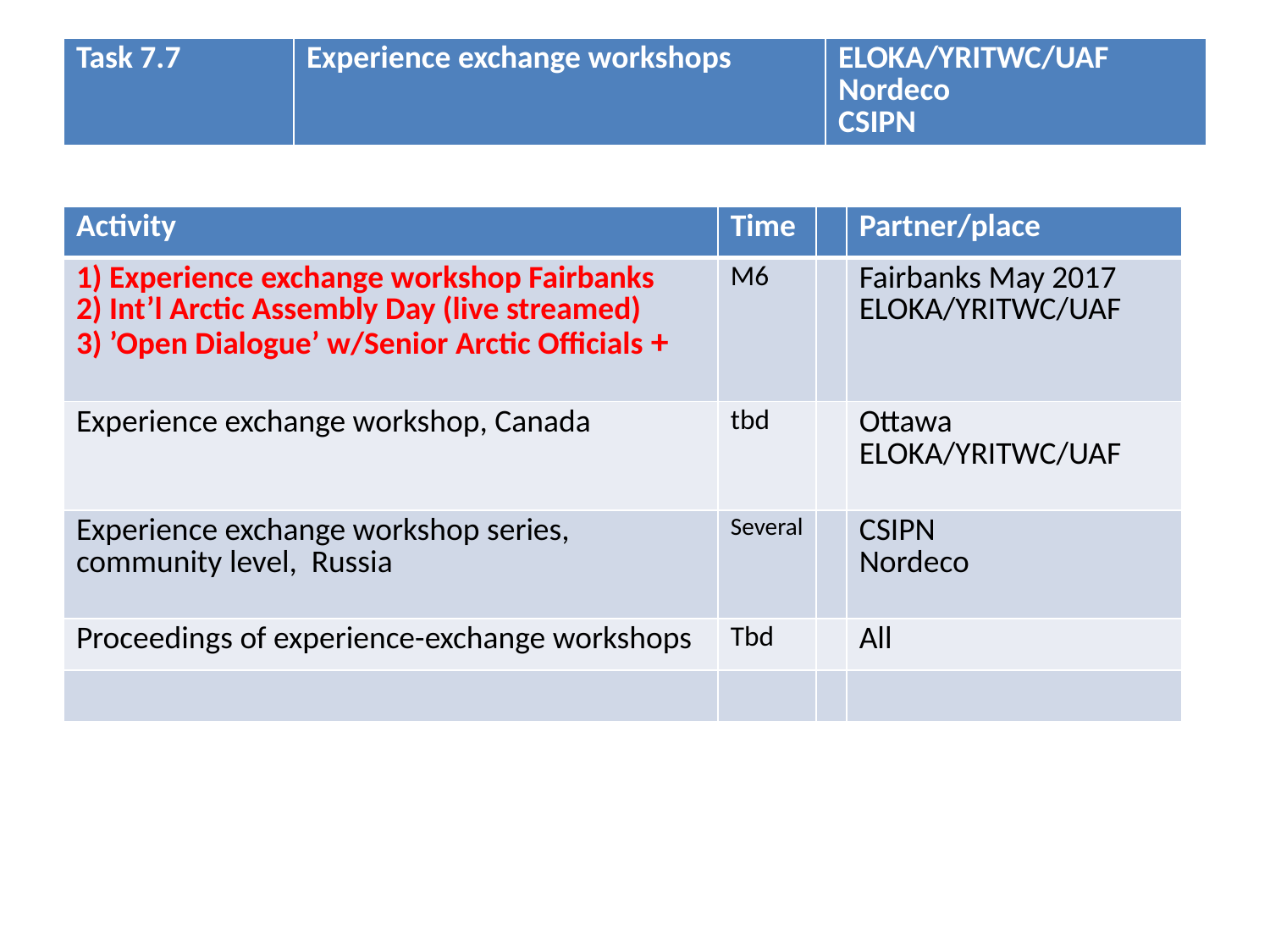

#
| Task 7.7 | Experience exchange workshops | ELOKA/YRITWC/UAF Nordeco CSIPN |
| --- | --- | --- |
| Activity | Time |  | Partner/place |
| --- | --- | --- | --- |
| 1) Experience exchange workshop Fairbanks 2) Int’l Arctic Assembly Day (live streamed) 3) ’Open Dialogue’ w/Senior Arctic Officials + | M6 |  | Fairbanks May 2017 ELOKA/YRITWC/UAF |
| Experience exchange workshop, Canada | tbd |  | Ottawa ELOKA/YRITWC/UAF |
| Experience exchange workshop series, community level, Russia | Several |  | CSIPN Nordeco |
| Proceedings of experience-exchange workshops | Tbd |  | All |
|  |  |  |  |